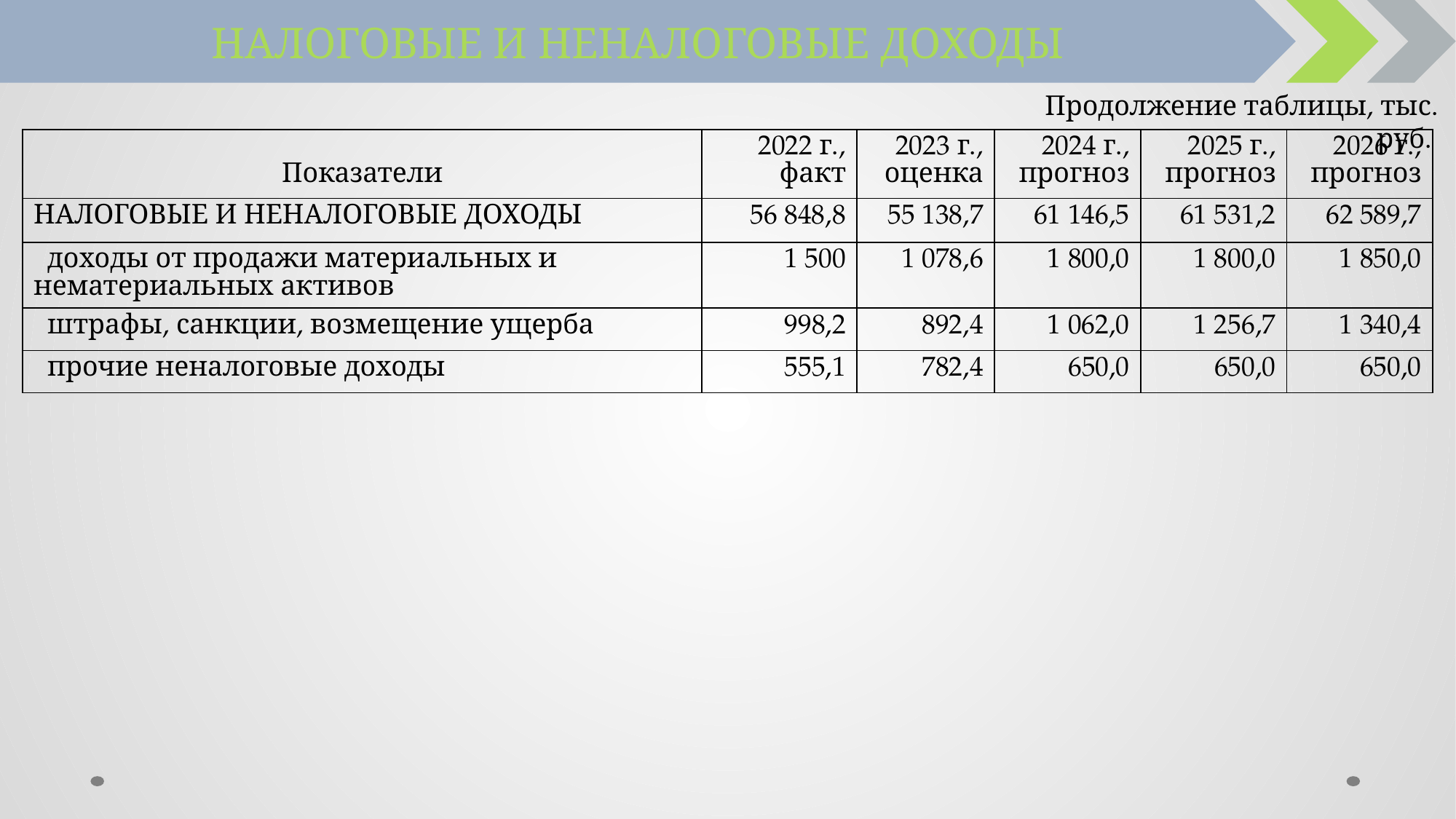

НАЛОГОВЫЕ И НЕНАЛОГОВЫЕ ДОХОДЫ

Продолжение таблицы, тыс. руб.
| Показатели | 2022 г., факт | 2023 г., оценка | 2024 г., прогноз | 2025 г., прогноз | 2026 г., прогноз |
| --- | --- | --- | --- | --- | --- |
| НАЛОГОВЫЕ И НЕНАЛОГОВЫЕ ДОХОДЫ | 56 848,8 | 55 138,7 | 61 146,5 | 61 531,2 | 62 589,7 |
| доходы от продажи материальных и нематериальных активов | 1 500 | 1 078,6 | 1 800,0 | 1 800,0 | 1 850,0 |
| штрафы, санкции, возмещение ущерба | 998,2 | 892,4 | 1 062,0 | 1 256,7 | 1 340,4 |
| прочие неналоговые доходы | 555,1 | 782,4 | 650,0 | 650,0 | 650,0 |